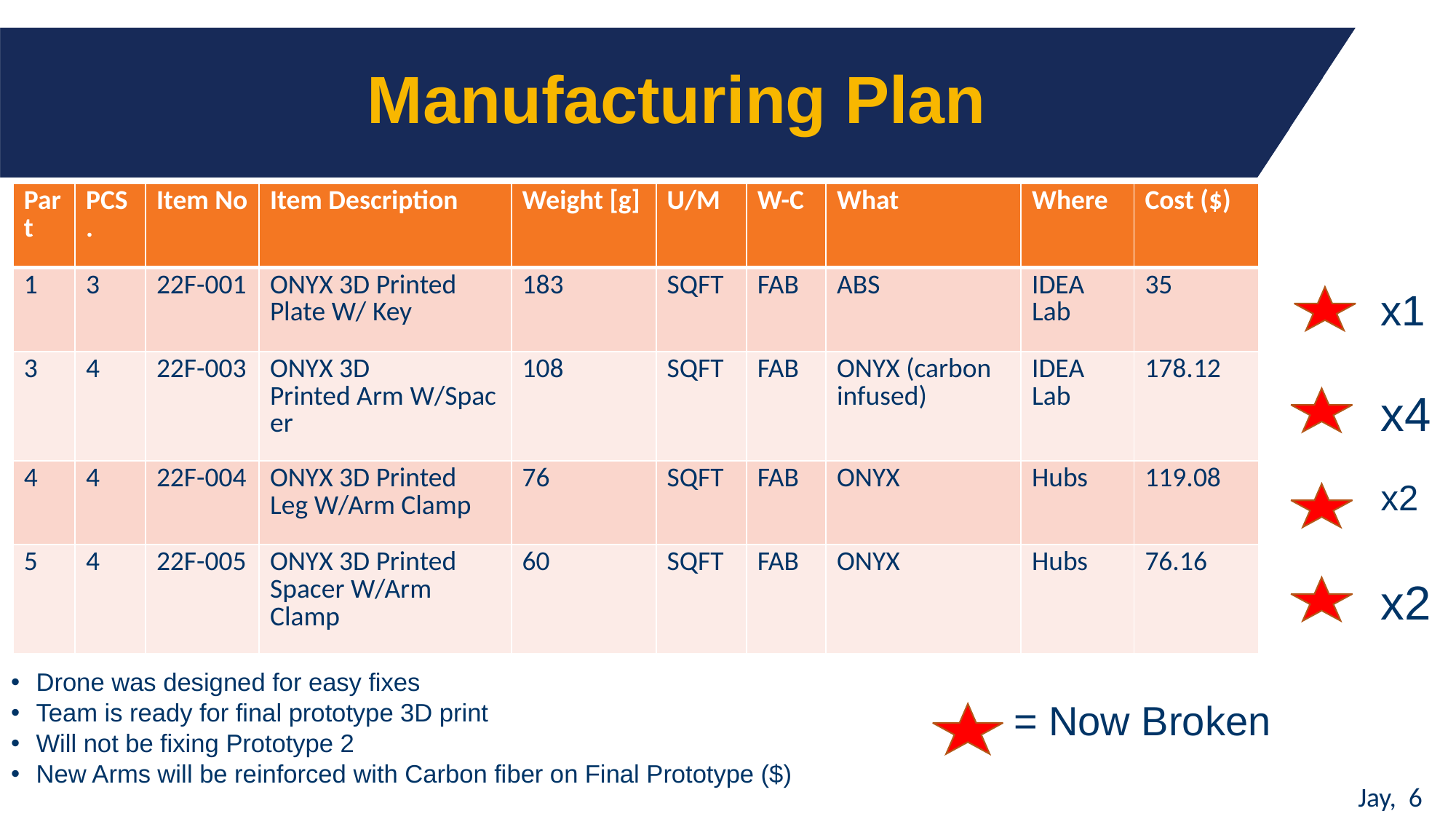

# Manufacturing Plan
| Part​ | PCS.​ | Item No​ | Item Description​ | Weight [g]​ | U/M​ | W-C​ | What​ | Where​ | Cost ($)​ |
| --- | --- | --- | --- | --- | --- | --- | --- | --- | --- |
| 1​ | 3​ | 22F-001​ | ONYX 3D Printed Plate W/ Key​ | 183​ | SQFT​ | FAB​ | ABS | IDEA Lab​ | 35​ |
| 3​ | 4​ | 22F-003​ | ONYX 3D Printed Arm W/Spacer​ | 108​ | SQFT​ | FAB​ | ONYX (carbon infused)​ | IDEA Lab​ | 178.12​ |
| 4​ | 4​ | 22F-004​ | ONYX 3D Printed Leg W/Arm Clamp​ | 76​ | SQFT​ | FAB​ | ONYX​ | Hubs​ | 119.08​ |
| 5​ | 4​ | 22F-005​ | ONYX 3D Printed Spacer W/Arm Clamp​ | 60​ | SQFT​ | FAB​ | ONYX​ | Hubs​ | 76.16​ ​ |
x1

x4

x2

x2

Drone was designed for easy fixes
Team is ready for final prototype 3D print
Will not be fixing Prototype 2
New Arms will be reinforced with Carbon fiber on Final Prototype ($)

= Now Broken

Jay,  6